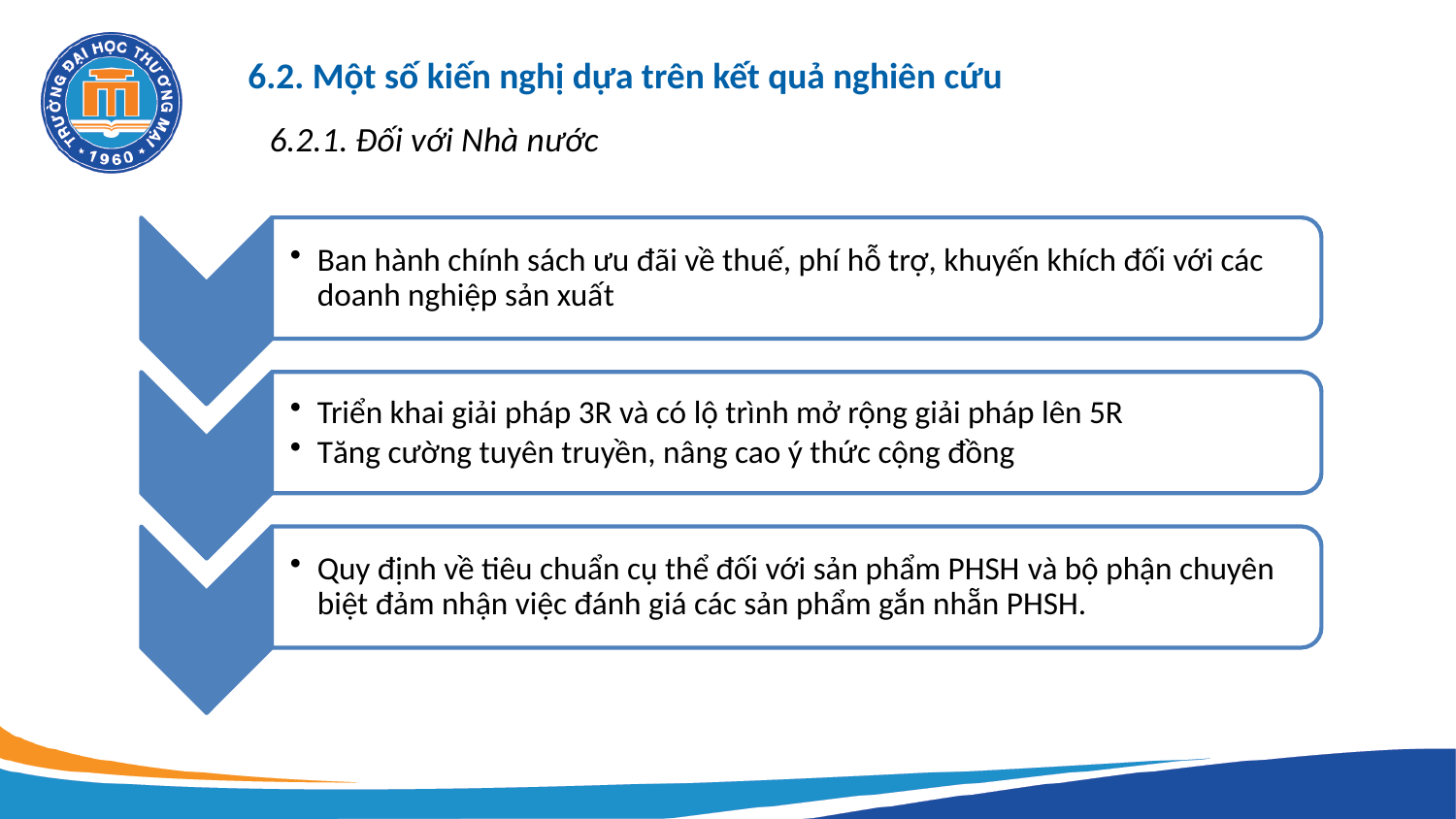

# 6.2. Một số kiến nghị dựa trên kết quả nghiên cứu
6.2.1. Đối với Nhà nước

Ban hành chính sách ưu đãi về thuế, phí hỗ trợ, khuyến khích đối với các doanh nghiệp sản xuất

Triển khai giải pháp 3R và có lộ trình mở rộng giải pháp lên 5R
Tăng cường tuyên truyền, nâng cao ý thức cộng đồng

Quy định về tiêu chuẩn cụ thể đối với sản phẩm PHSH và bộ phận chuyên biệt đảm nhận việc đánh giá các sản phẩm gắn nhẵn PHSH.